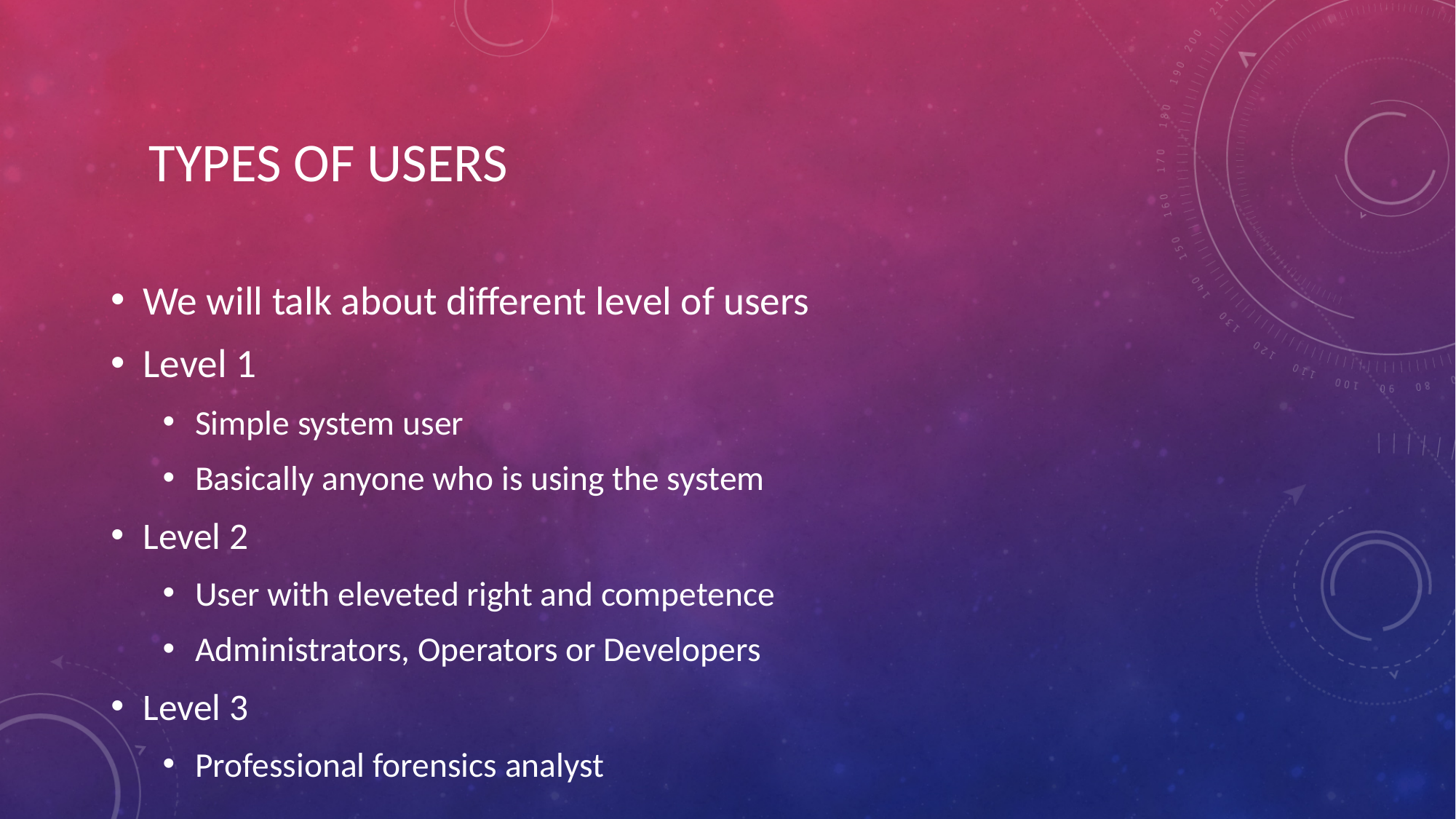

# Types of users
We will talk about different level of users
Level 1
Simple system user
Basically anyone who is using the system
Level 2
User with eleveted right and competence
Administrators, Operators or Developers
Level 3
Professional forensics analyst